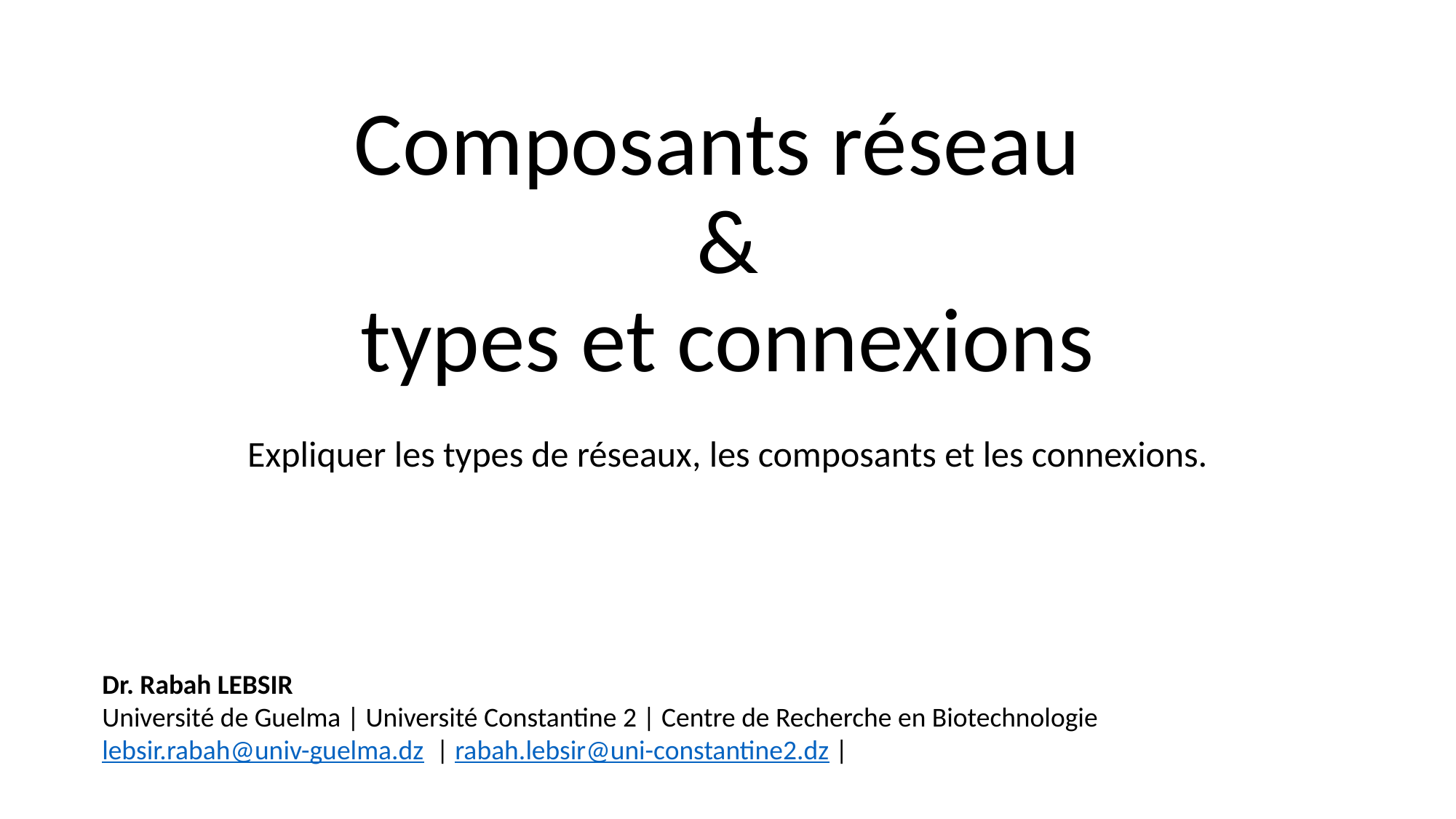

# Composants réseau & types et connexions
Expliquer les types de réseaux, les composants et les connexions.

Dr. Rabah LEBSIR
Université de Guelma | Université Constantine 2 | Centre de Recherche en Biotechnologie
lebsir.rabah@univ-guelma.dz  | rabah.lebsir@uni-constantine2.dz |